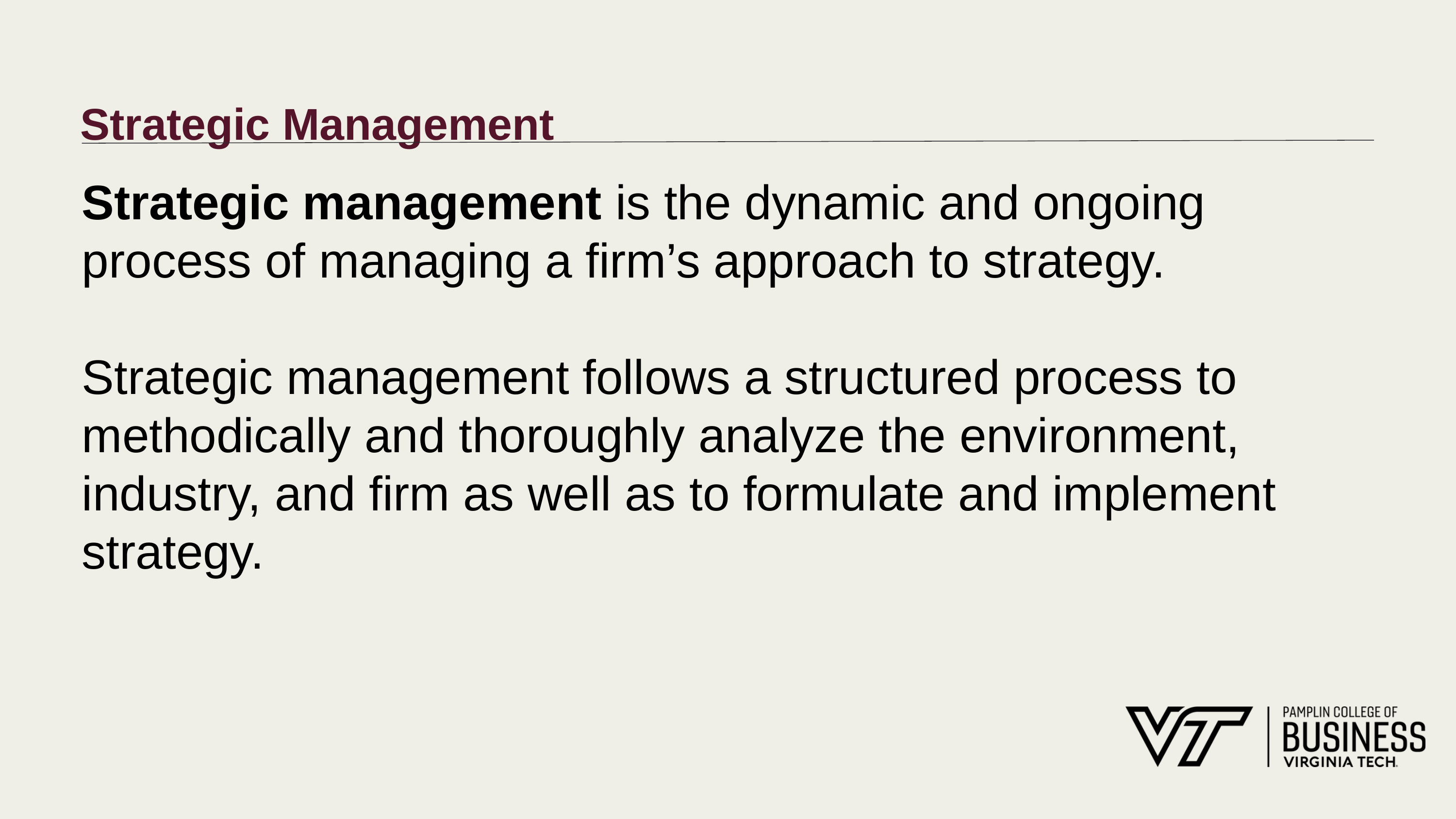

# Strategic Management
Strategic management is the dynamic and ongoing process of managing a firm’s approach to strategy.

Strategic management follows a structured process to methodically and thoroughly analyze the environment, industry, and firm as well as to formulate and implement strategy.